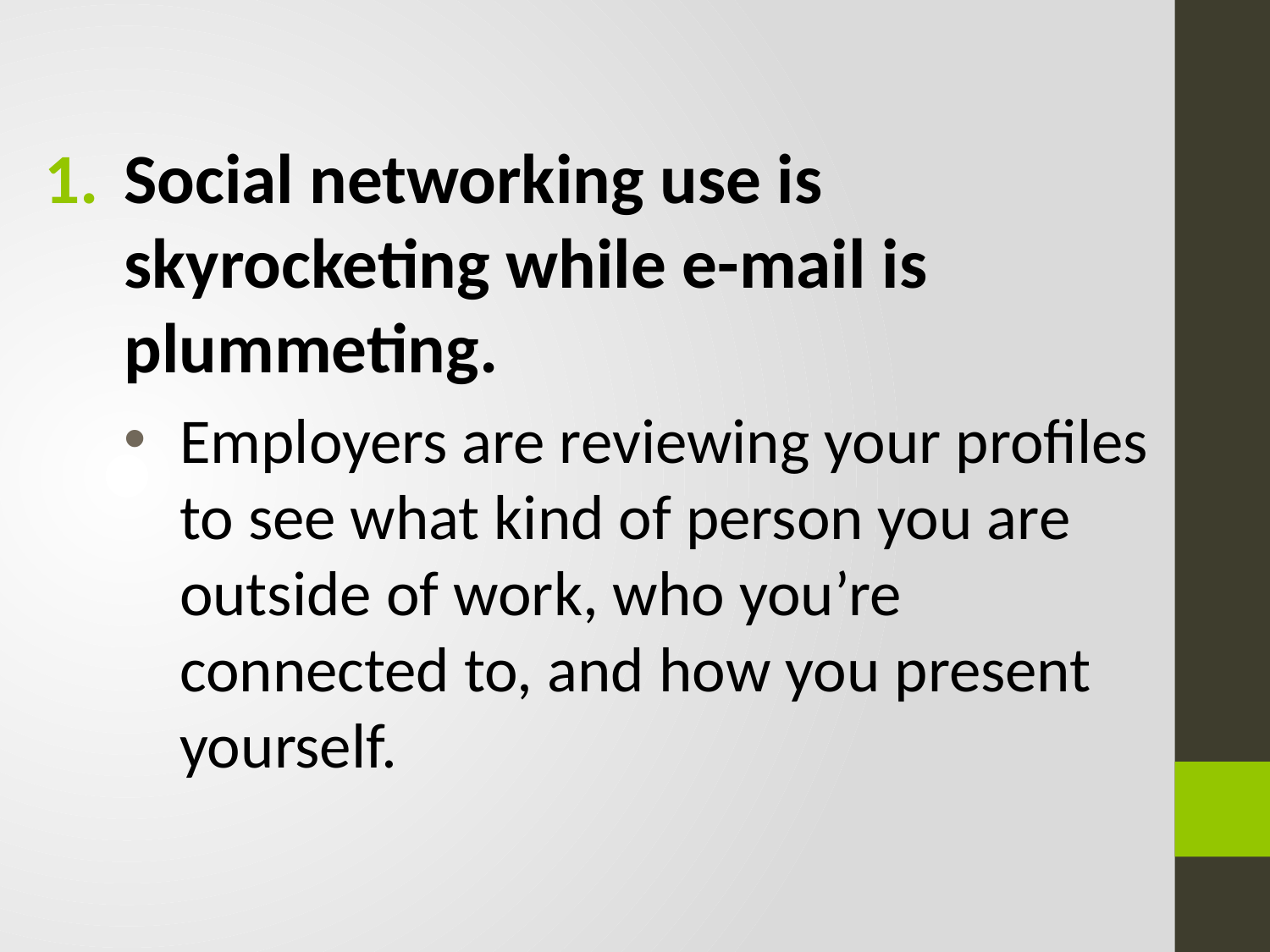

Social networking use is skyrocketing while e-mail is plummeting.
Employers are reviewing your profiles to see what kind of person you are outside of work, who you’re connected to, and how you present yourself.